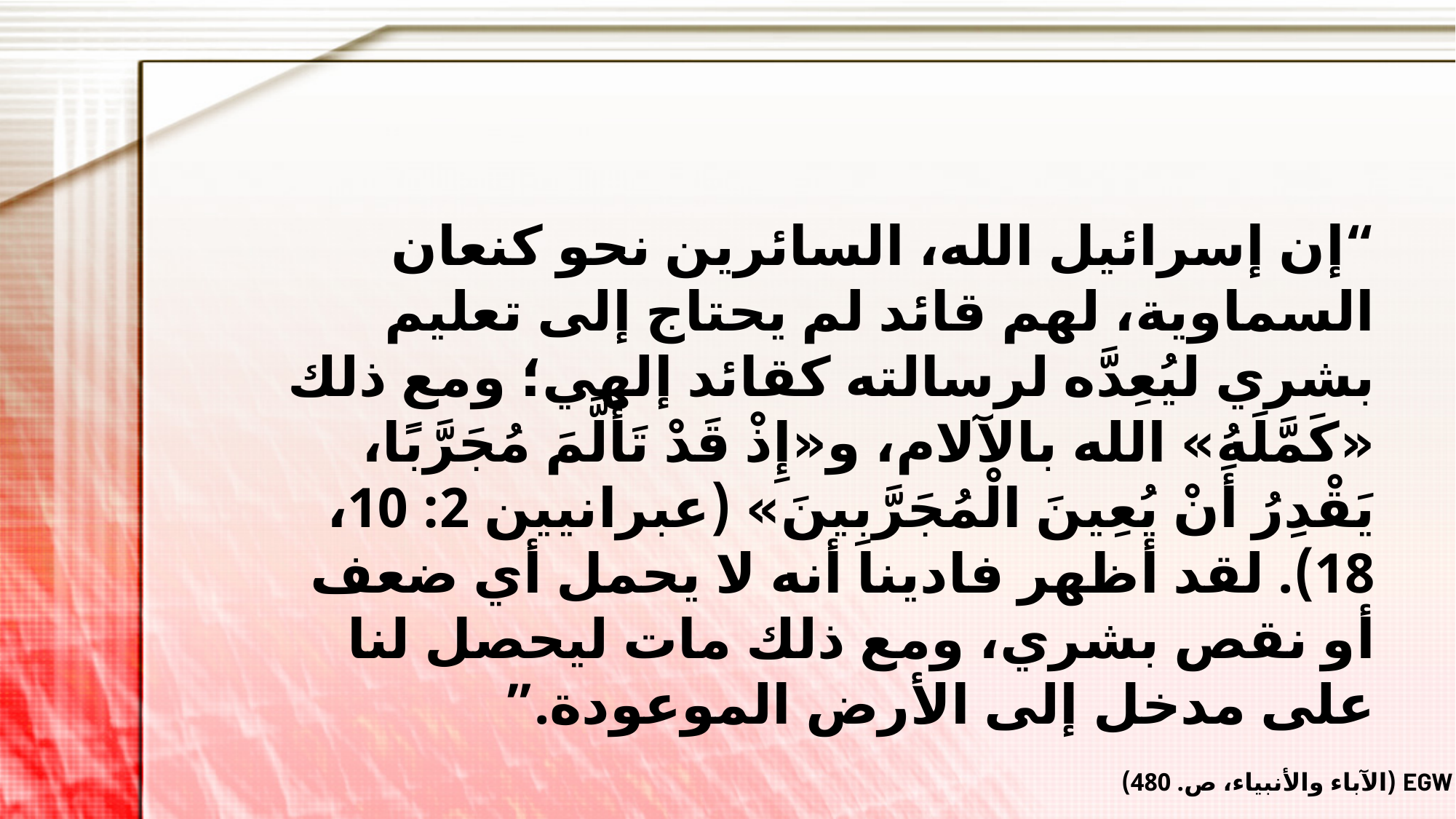

“إن إسرائيل الله، السائرين نحو كنعان السماوية، لهم قائد لم يحتاج إلى تعليم بشري ليُعِدَّه لرسالته كقائد إلهي؛ ومع ذلك «كَمَّلَهُ» الله بالآلام، و«إِذْ قَدْ تَأَلَّمَ مُجَرَّبًا، يَقْدِرُ أَنْ يُعِينَ الْمُجَرَّبِينَ» (عبرانيين 2: 10، 18). لقد أظهر فادينا أنه لا يحمل أي ضعف أو نقص بشري، ومع ذلك مات ليحصل لنا على مدخل إلى الأرض الموعودة.”
EGW (الآباء والأنبياء، ص. 480)